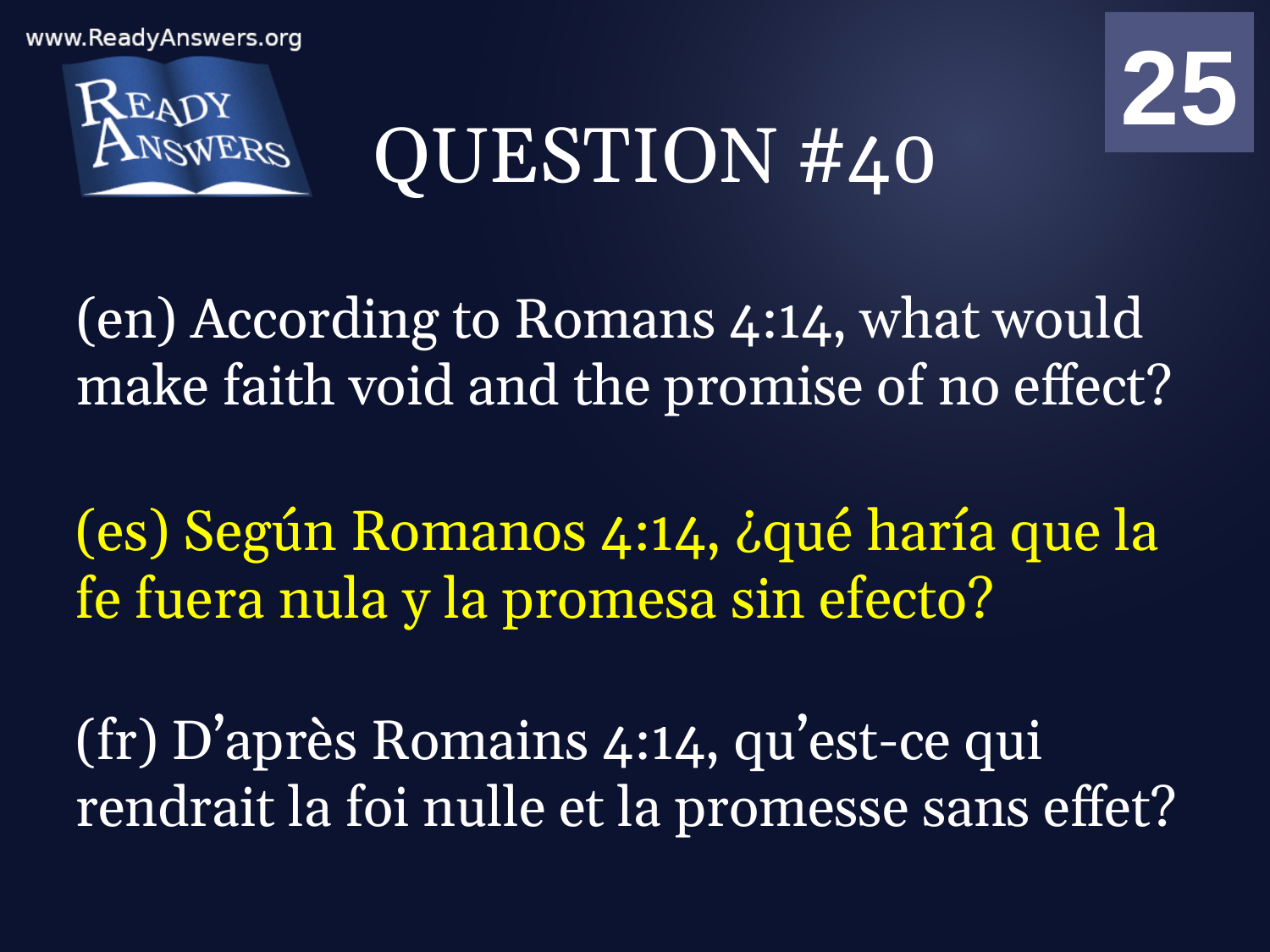

01
02
03
04
05
06
07
08
09
10
11
12
13
14
15
16
17
18
19
20
21
22
23
24
25
00
# QUESTION #40
(en) According to Romans 4:14, what would make faith void and the promise of no effect?
(es) Según Romanos 4:14, ¿qué haría que la fe fuera nula y la promesa sin efecto?
(fr) D’après Romains 4:14, qu’est-ce qui rendrait la foi nulle et la promesse sans effet?